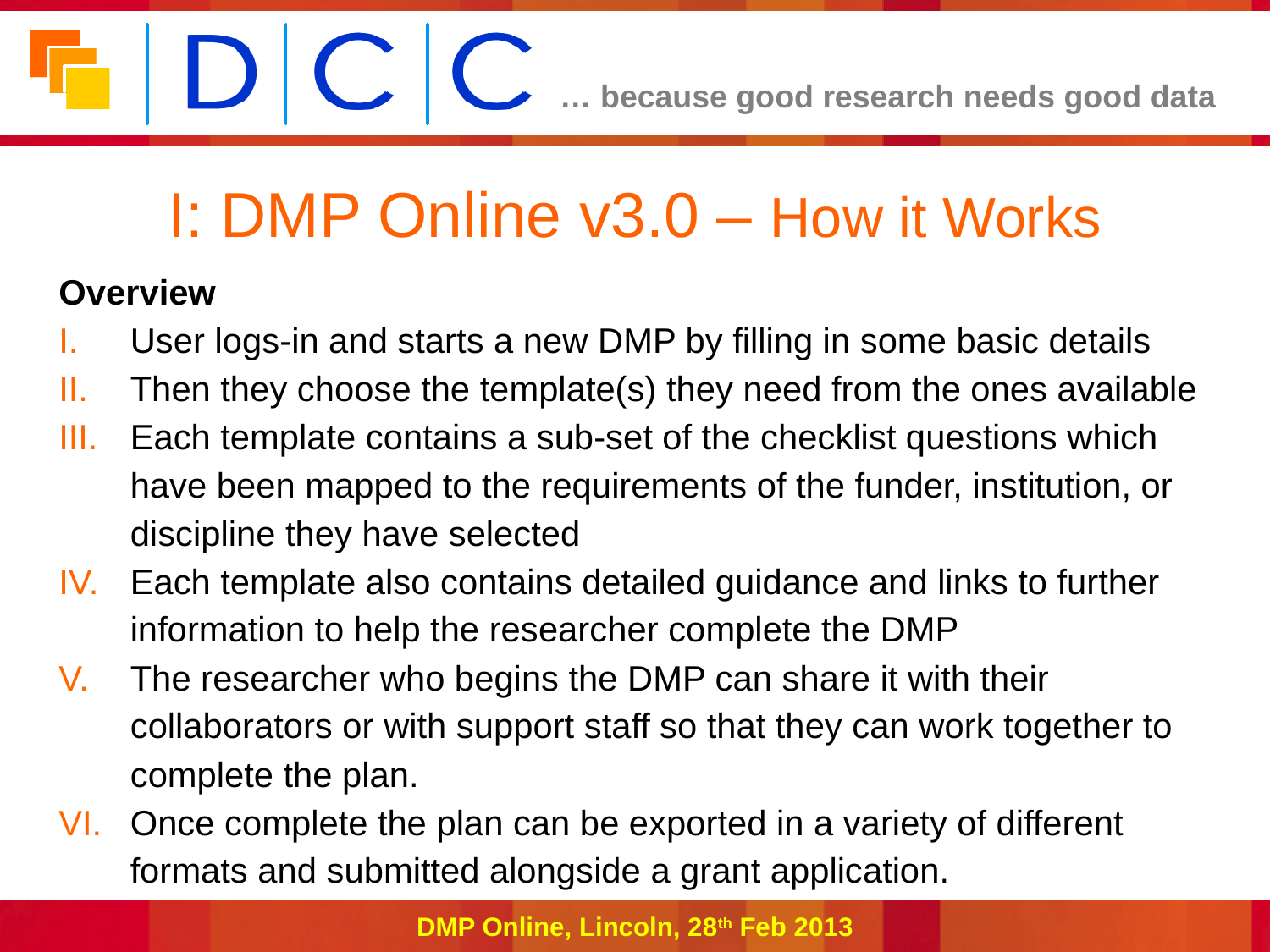

# I: DMP Online v3.0 – How it Works
Overview
User logs-in and starts a new DMP by filling in some basic details
Then they choose the template(s) they need from the ones available
Each template contains a sub-set of the checklist questions which have been mapped to the requirements of the funder, institution, or discipline they have selected
Each template also contains detailed guidance and links to further information to help the researcher complete the DMP
The researcher who begins the DMP can share it with their collaborators or with support staff so that they can work together to complete the plan.
Once complete the plan can be exported in a variety of different formats and submitted alongside a grant application.